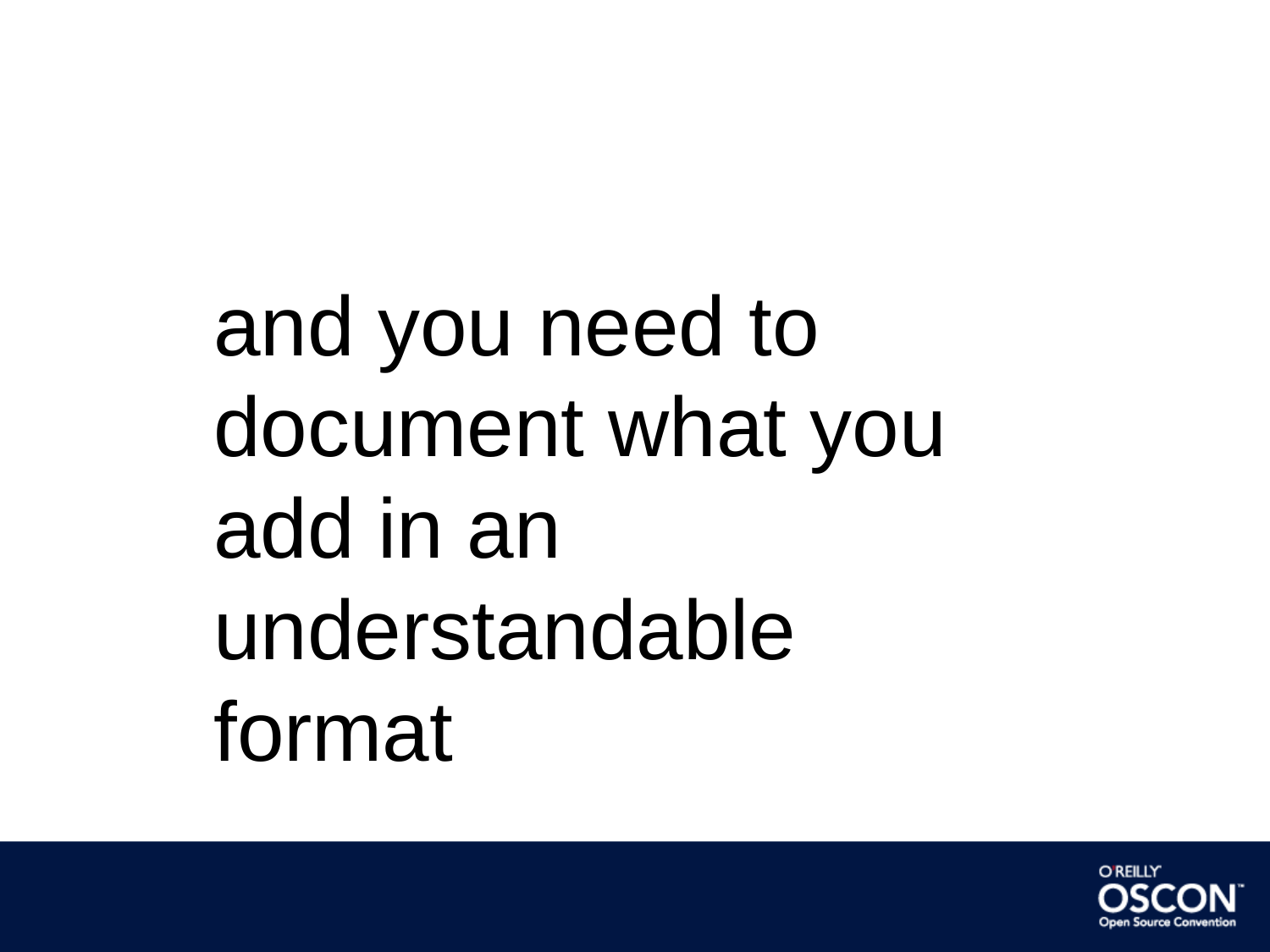

and you need to document what you add in an understandable format